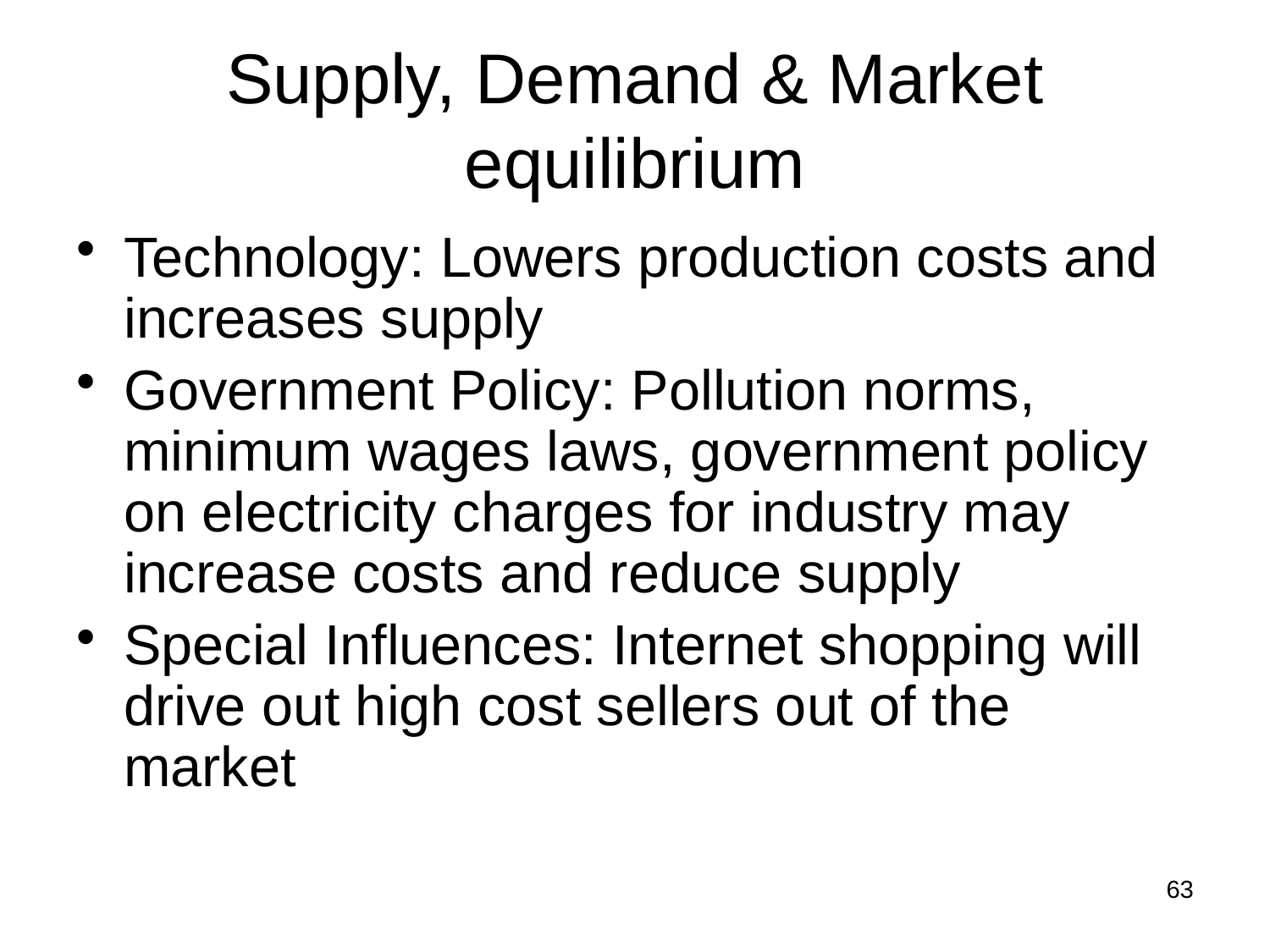

# Supply, Demand & Market equilibrium
Technology: Lowers production costs and increases supply
Government Policy: Pollution norms, minimum wages laws, government policy on electricity charges for industry may increase costs and reduce supply
Special Influences: Internet shopping will drive out high cost sellers out of the market
63